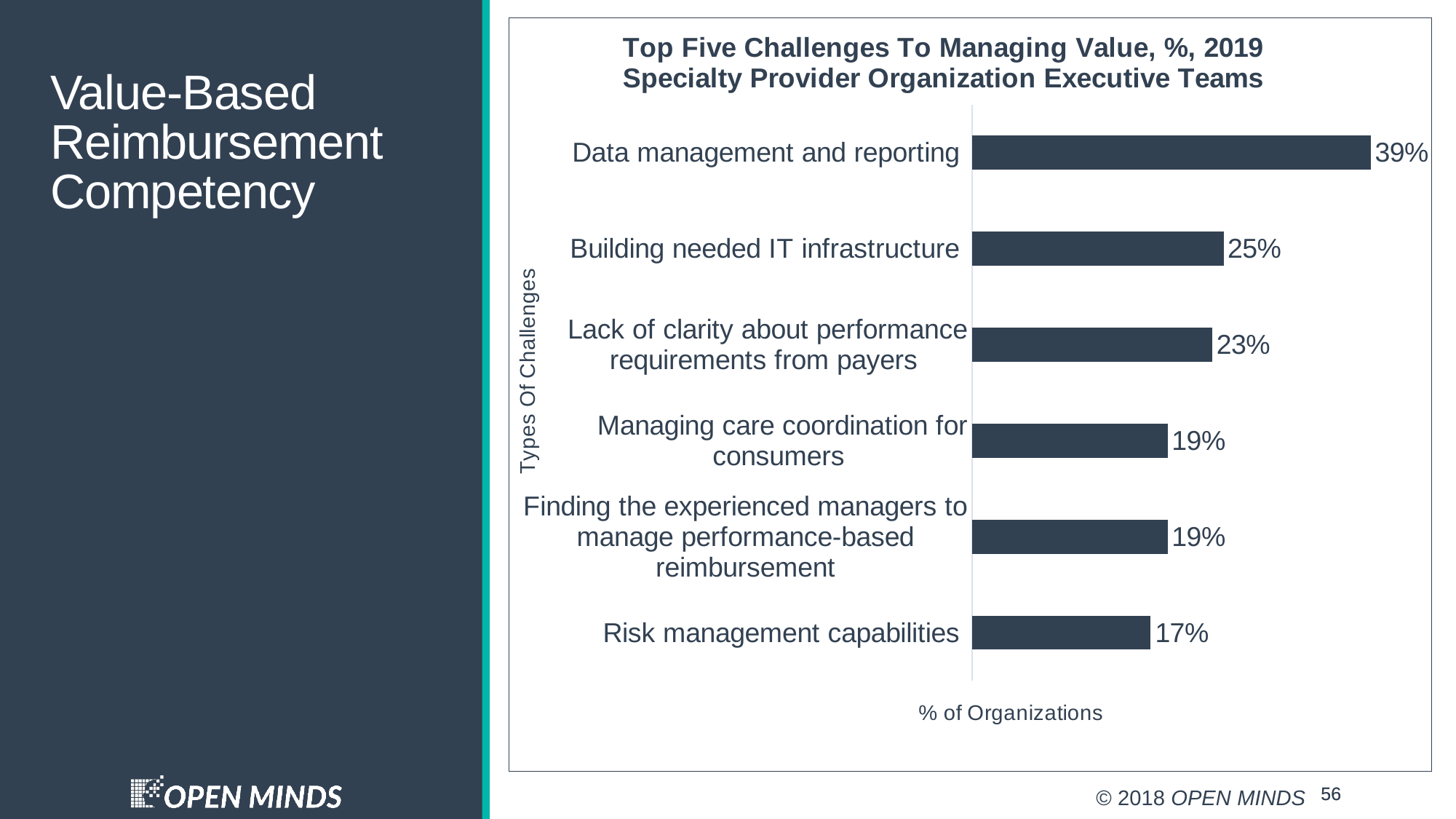

### Chart

| Category | % Of Organizations |
|---|---|
| Risk management capabilities  | 0.17486338797814208 |
| Finding the experienced managers to manage performance-based reimbursement | 0.1912568306010929 |
| Managing care coordination for consumers  | 0.1912568306010929 |
| Lack of clarity about performance requirements from payers  | 0.23497267759562843 |
| Building needed IT infrastructure  | 0.2459016393442623 |
| Data management and reporting  | 0.39 |
# Value-Based Reimbursement Competency
56